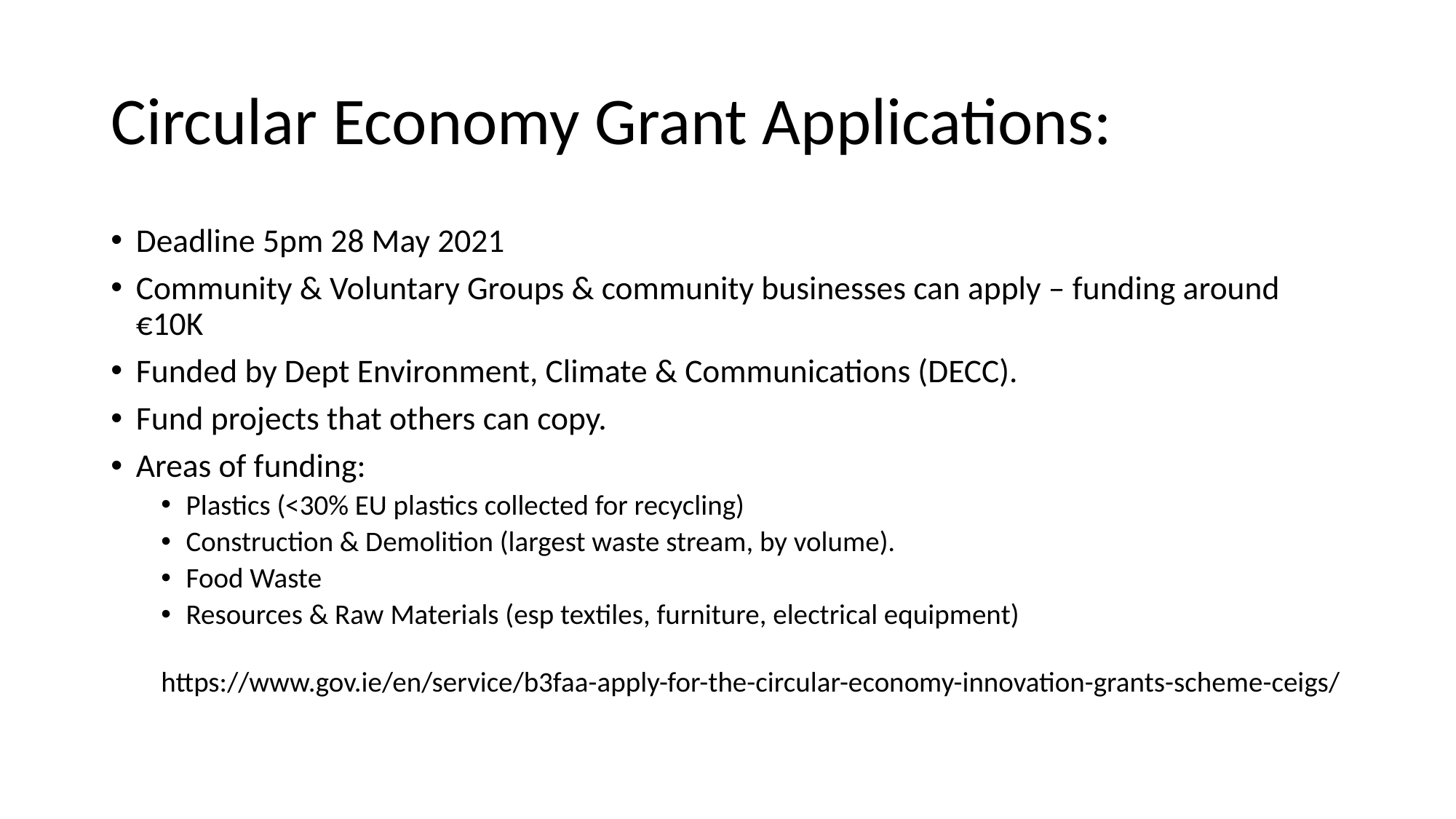

# Circular Economy Grant Applications:
Deadline 5pm 28 May 2021
Community & Voluntary Groups & community businesses can apply – funding around €10K
Funded by Dept Environment, Climate & Communications (DECC).
Fund projects that others can copy.
Areas of funding:
Plastics (<30% EU plastics collected for recycling)
Construction & Demolition (largest waste stream, by volume).
Food Waste
Resources & Raw Materials (esp textiles, furniture, electrical equipment)
https://www.gov.ie/en/service/b3faa-apply-for-the-circular-economy-innovation-grants-scheme-ceigs/